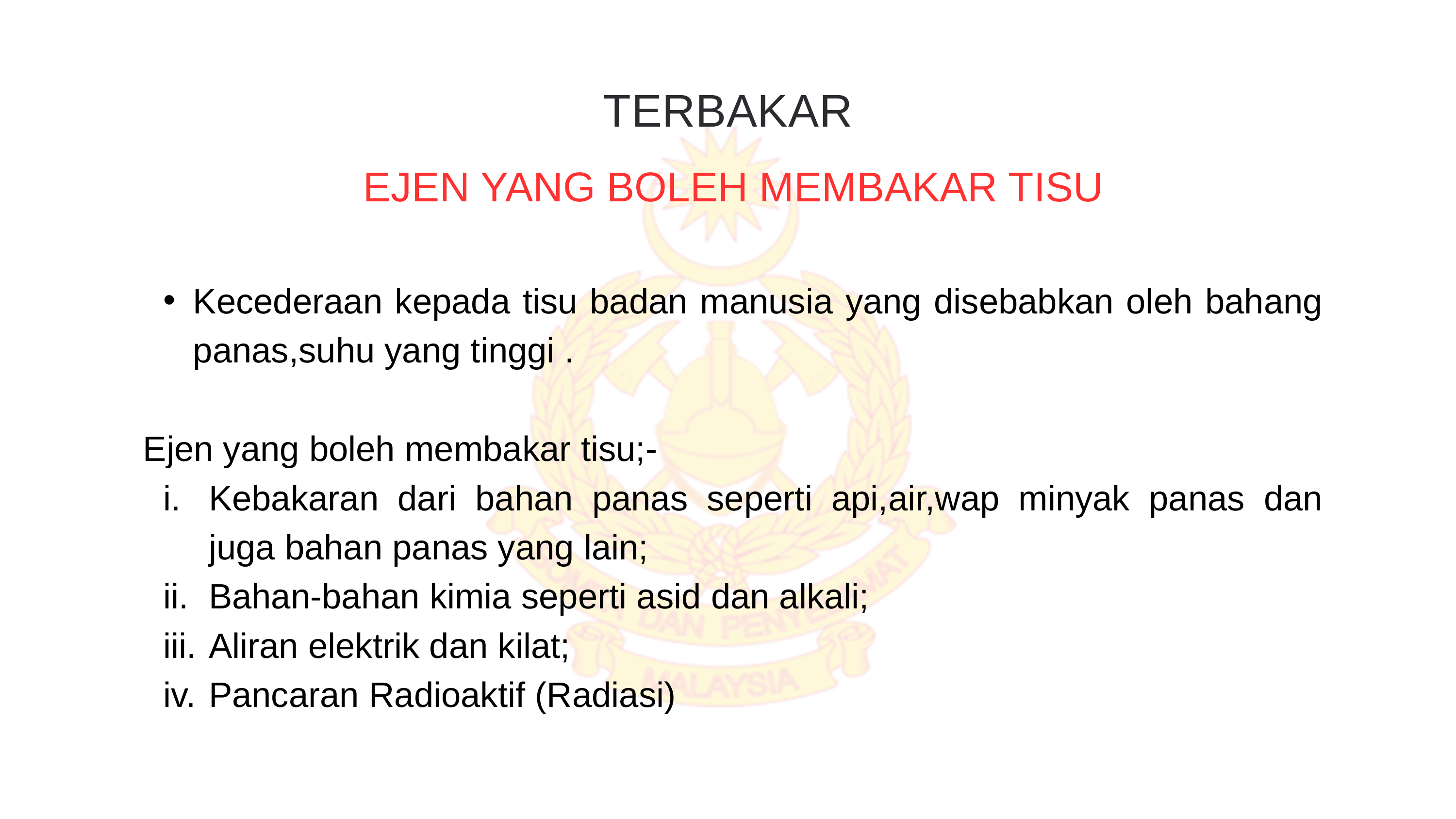

TERBAKAR

 EJEN YANG BOLEH MEMBAKAR TISU
Kecederaan kepada tisu badan manusia yang disebabkan oleh bahang panas,suhu yang tinggi .

 Ejen yang boleh membakar tisu;-
Kebakaran dari bahan panas seperti api,air,wap minyak panas dan juga bahan panas yang lain;
Bahan-bahan kimia seperti asid dan alkali;
Aliran elektrik dan kilat;
Pancaran Radioaktif (Radiasi)